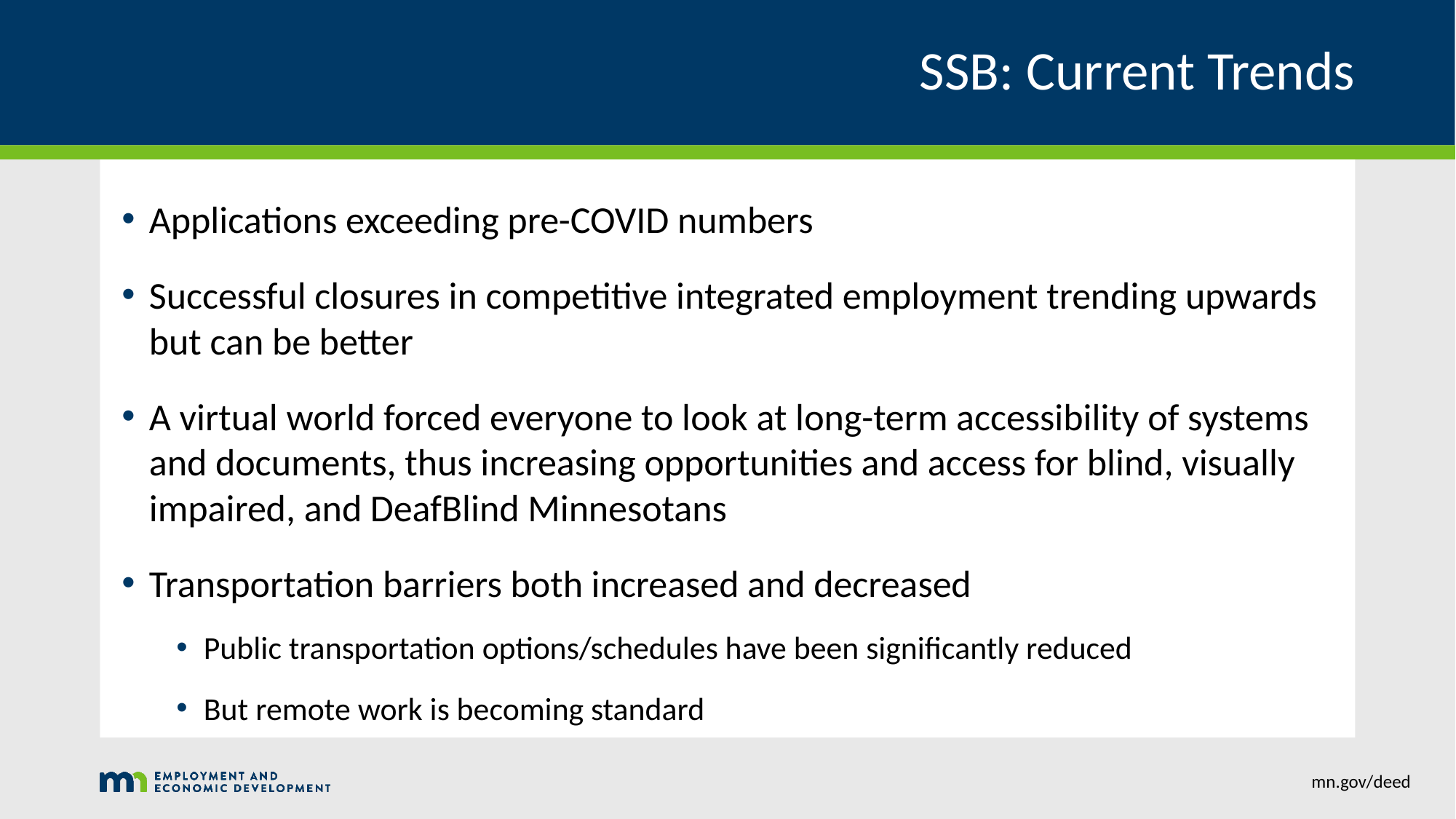

# SSB: Current Trends
Applications exceeding pre-COVID numbers
Successful closures in competitive integrated employment trending upwards but can be better
A virtual world forced everyone to look at long-term accessibility of systems and documents, thus increasing opportunities and access for blind, visually impaired, and DeafBlind Minnesotans
Transportation barriers both increased and decreased
Public transportation options/schedules have been significantly reduced
But remote work is becoming standard

mn.gov/deed